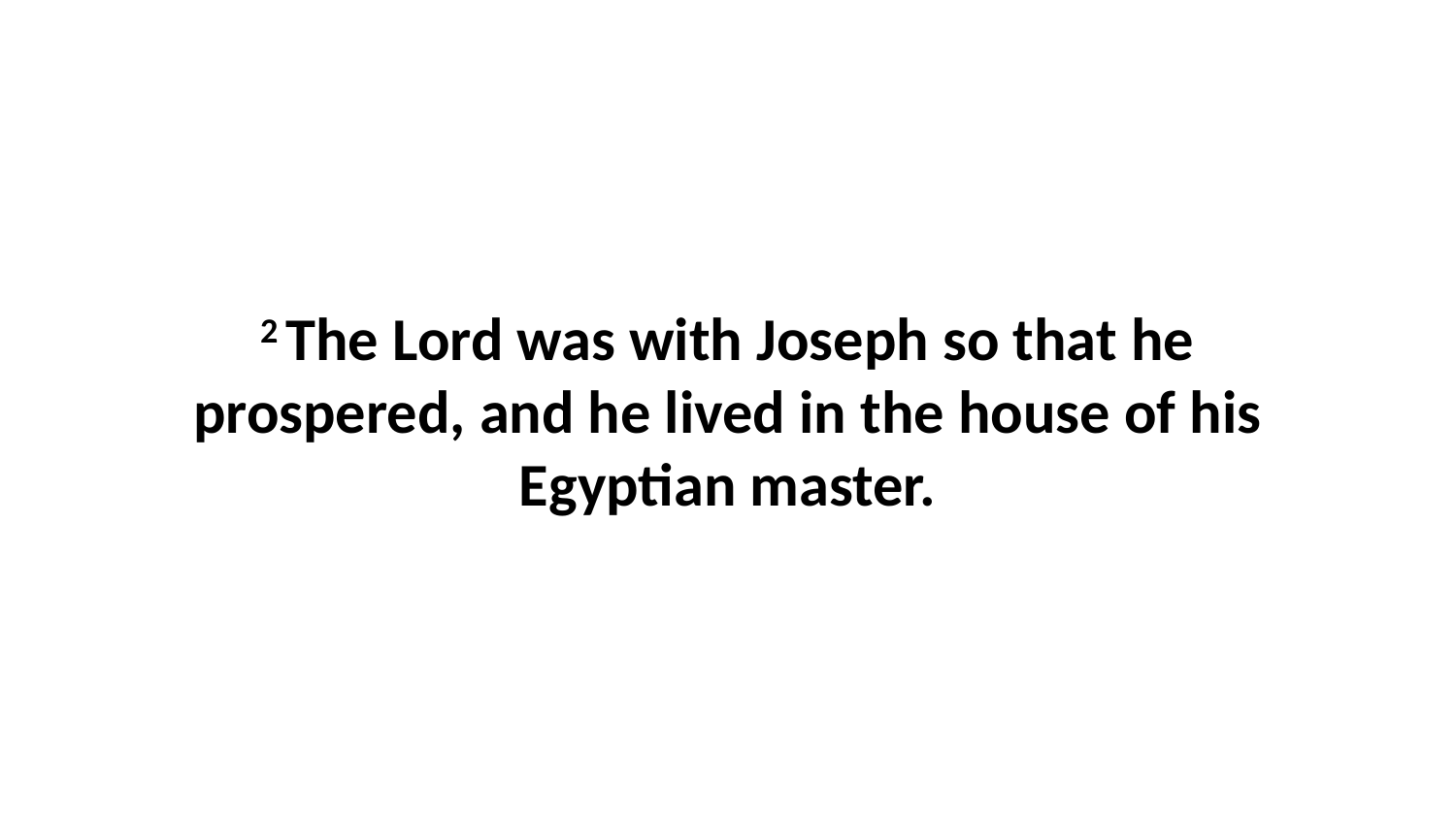

2 The Lord was with Joseph so that he prospered, and he lived in the house of his Egyptian master.